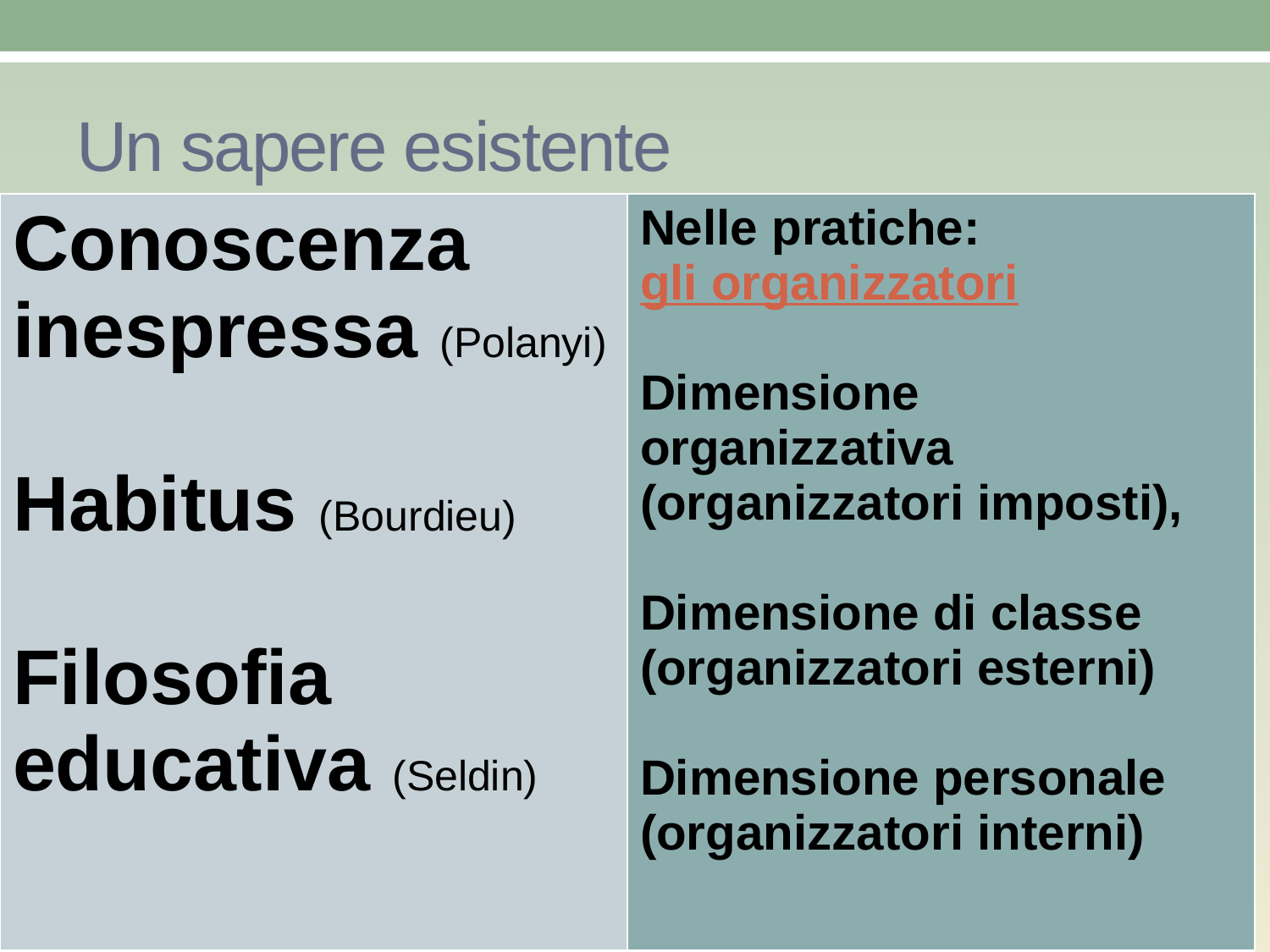

# Un sapere esistente
| Conoscenza inespressa (Polanyi) Habitus (Bourdieu) Filosofia educativa (Seldin) | Nelle pratiche: gli organizzatori Dimensione organizzativa (organizzatori imposti), Dimensione di classe (organizzatori esterni) Dimensione personale (organizzatori interni) |
| --- | --- |